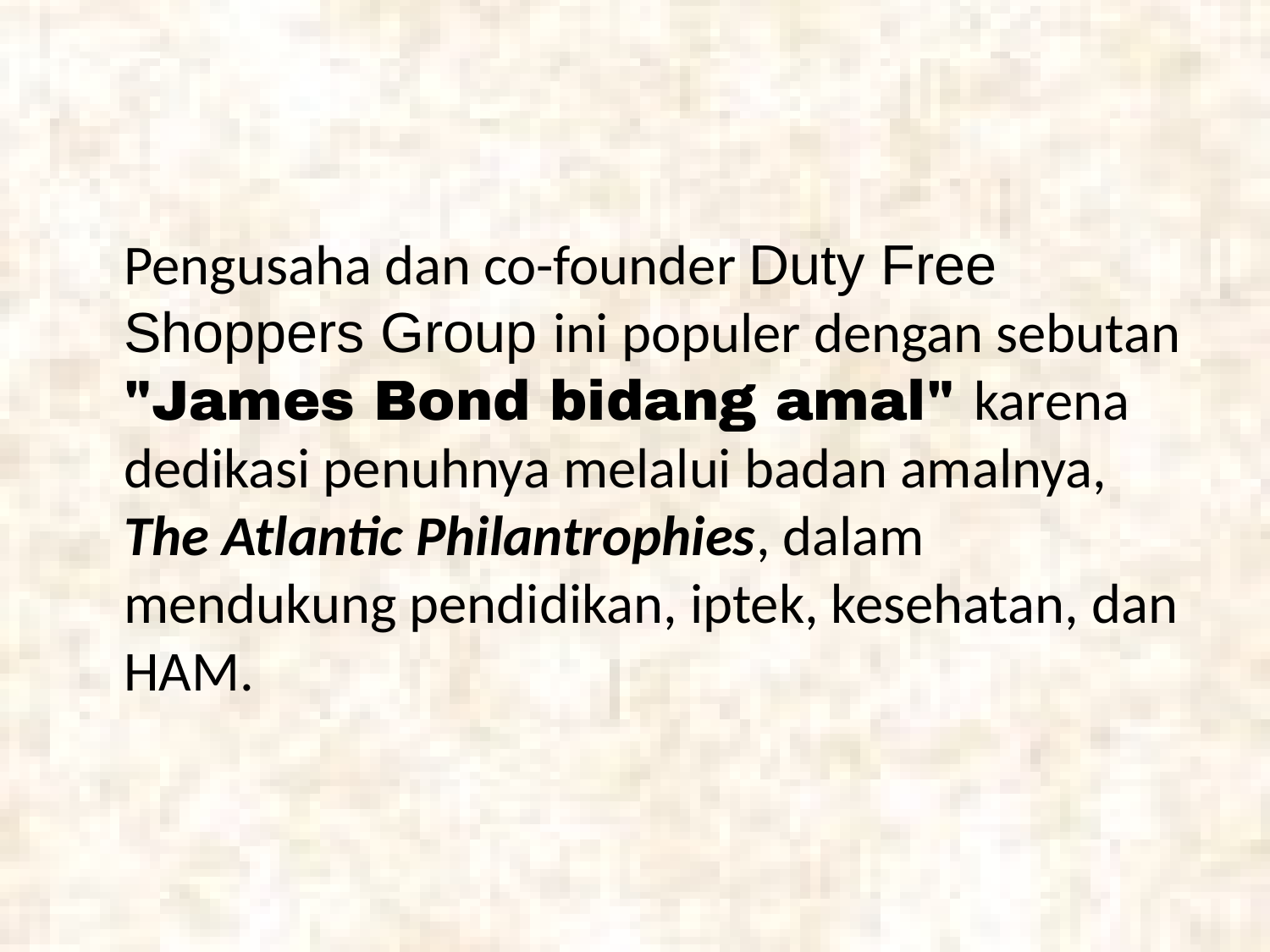

#
	Pengusaha dan co-founder Duty Free Shoppers Group ini populer dengan sebutan "James Bond bidang amal" karena dedikasi penuhnya melalui badan amalnya, The Atlantic Philantrophies, dalam mendukung pendidikan, iptek, kesehatan, dan HAM.